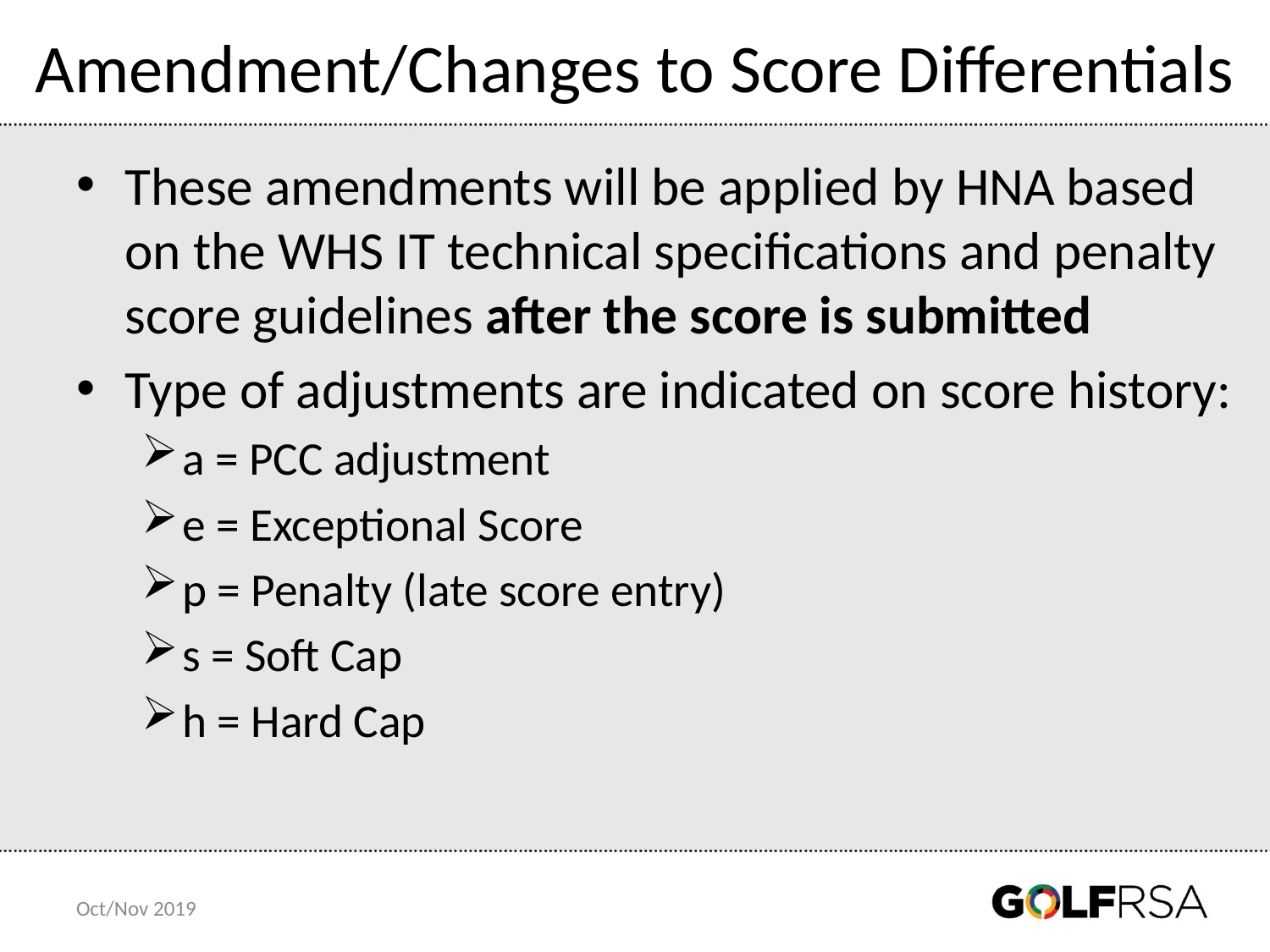

# Amendment/Changes to Score Differentials
These amendments will be applied by HNA based on the WHS IT technical specifications and penalty score guidelines after the score is submitted
Type of adjustments are indicated on score history:
a = PCC adjustment
e = Exceptional Score
p = Penalty (late score entry)
s = Soft Cap
h = Hard Cap

Oct/Nov 2019